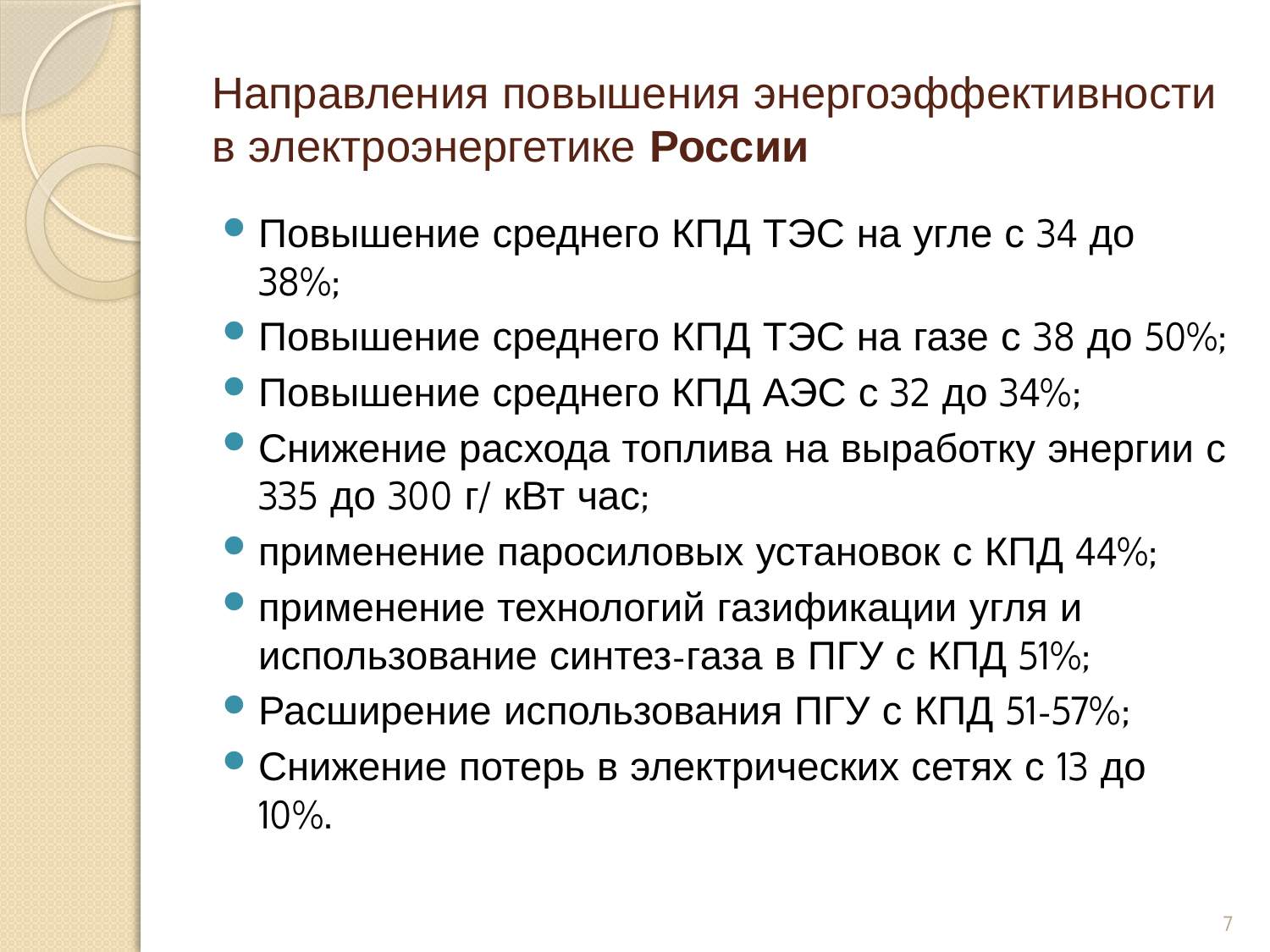

# Направления повышения энергоэффективности в электроэнергетике России
Повышение среднего КПД ТЭС на угле с 34 до 38%;
Повышение среднего КПД ТЭС на газе с 38 до 50%;
Повышение среднего КПД АЭС с 32 до 34%;
Снижение расхода топлива на выработку энергии с 335 до 300 г/ кВт час;
применение паросиловых установок с КПД 44%;
применение технологий газификации угля и использование синтез-газа в ПГУ с КПД 51%;
Расширение использования ПГУ с КПД 51-57%;
Снижение потерь в электрических сетях с 13 до 10%.

7